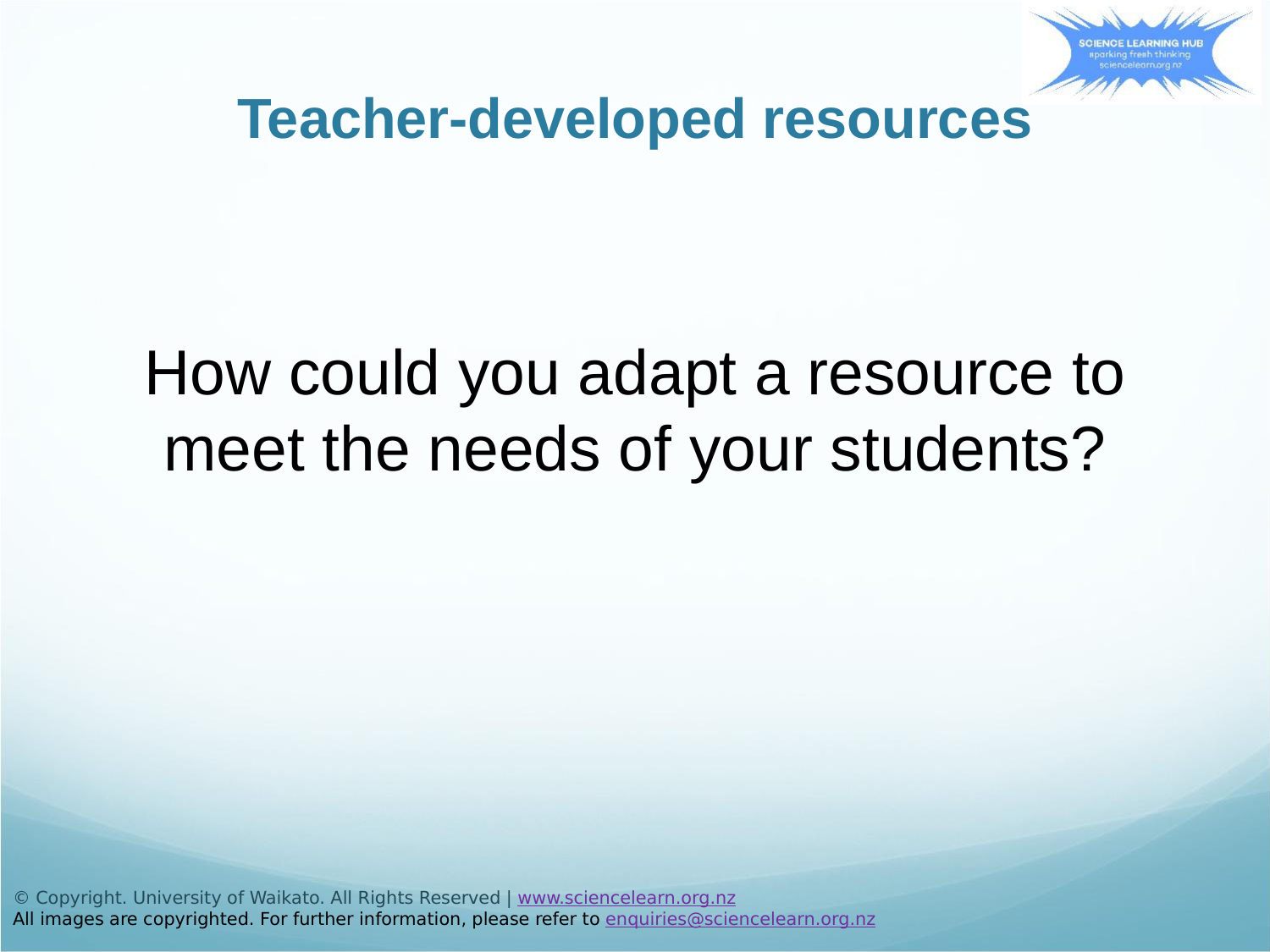

Teacher-developed resources

How could you adapt a resource to meet the needs of your students?

© Copyright. University of Waikato. All Rights Reserved | www.sciencelearn.org.nz
All images are copyrighted. For further information, please refer to enquiries@sciencelearn.org.nz